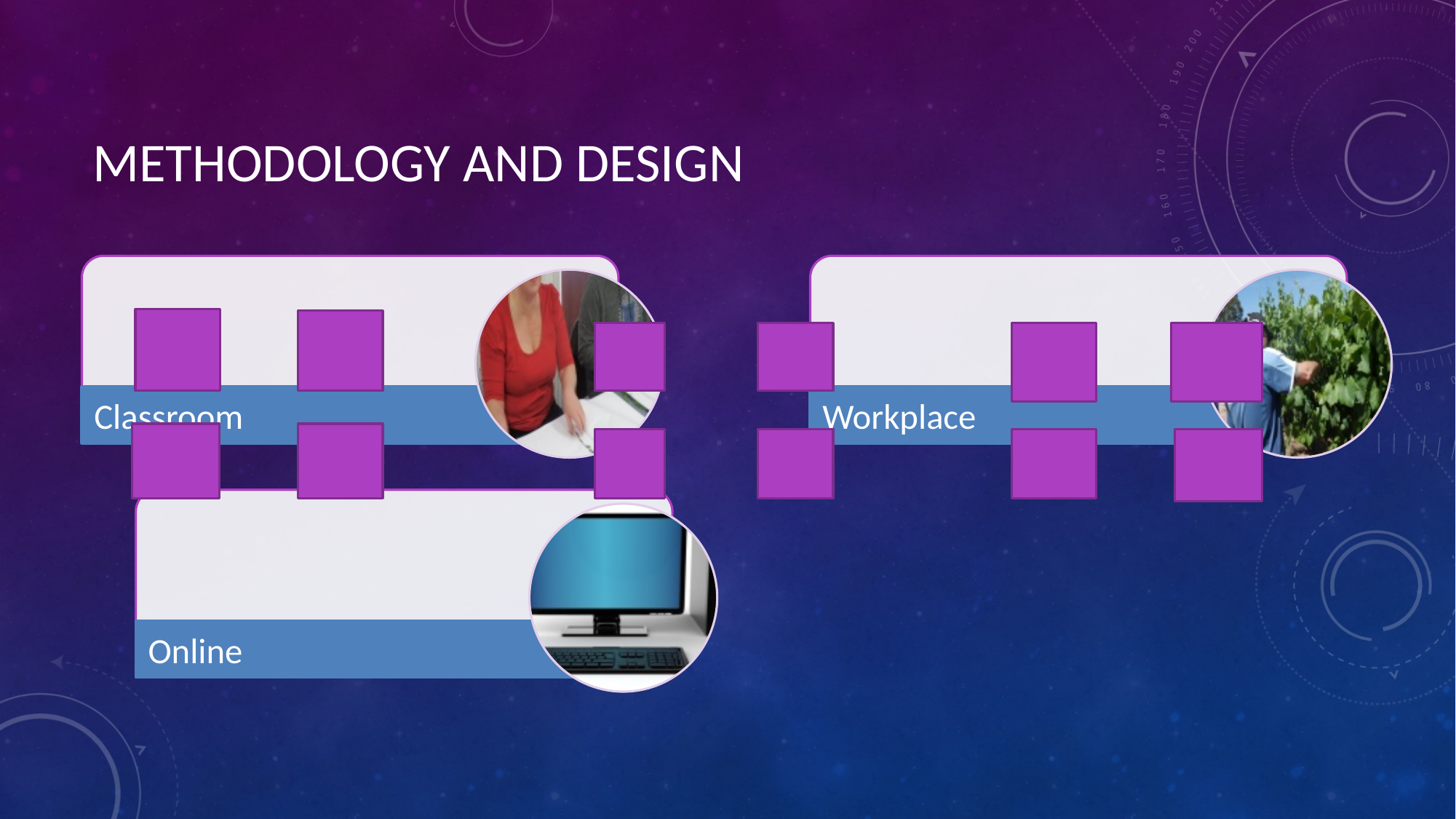

# Methodology and Design
Classroom
Workplace
Online